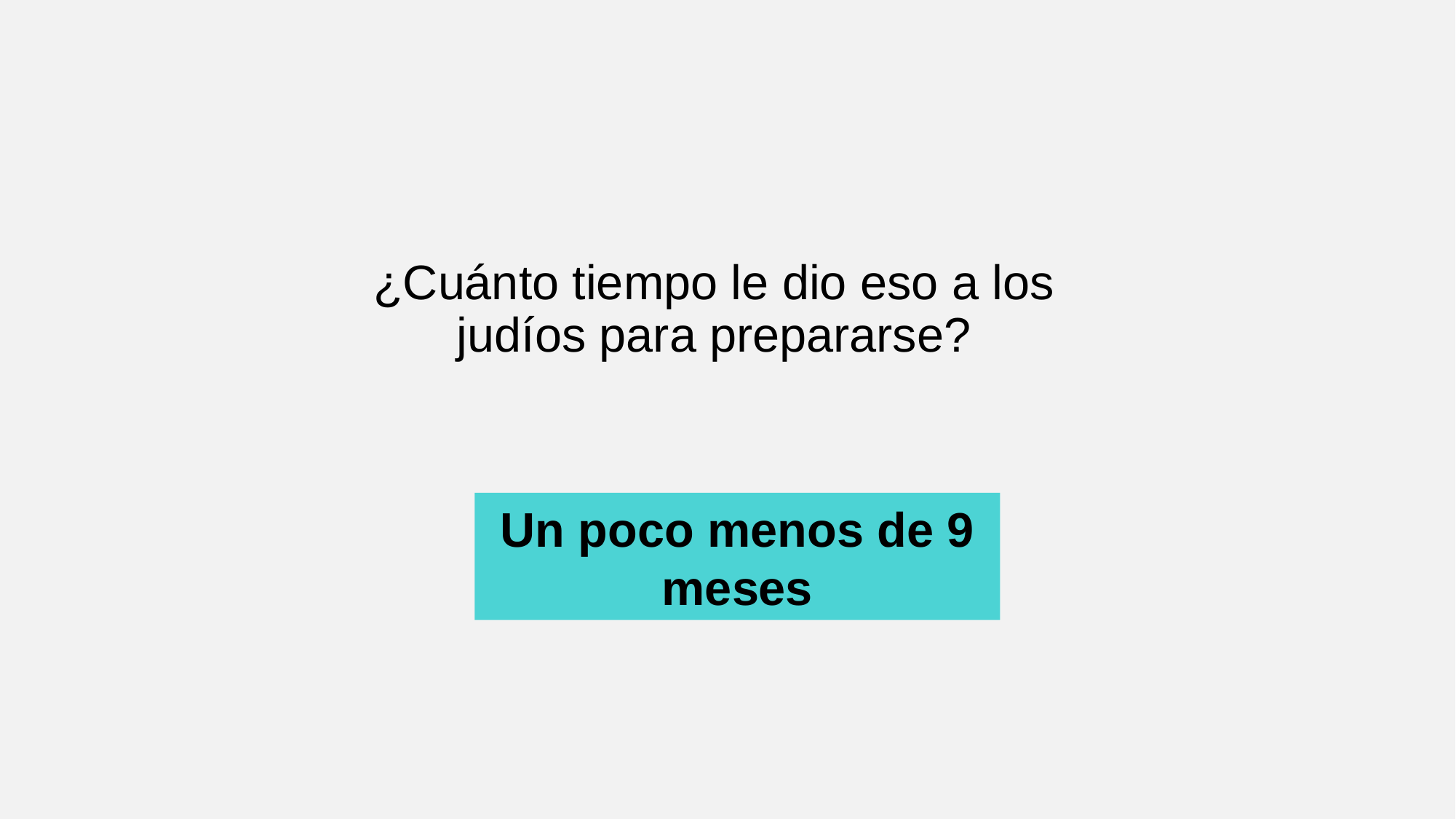

¿Cuánto tiempo le dio eso a los judíos para prepararse?
Un poco menos de 9 meses